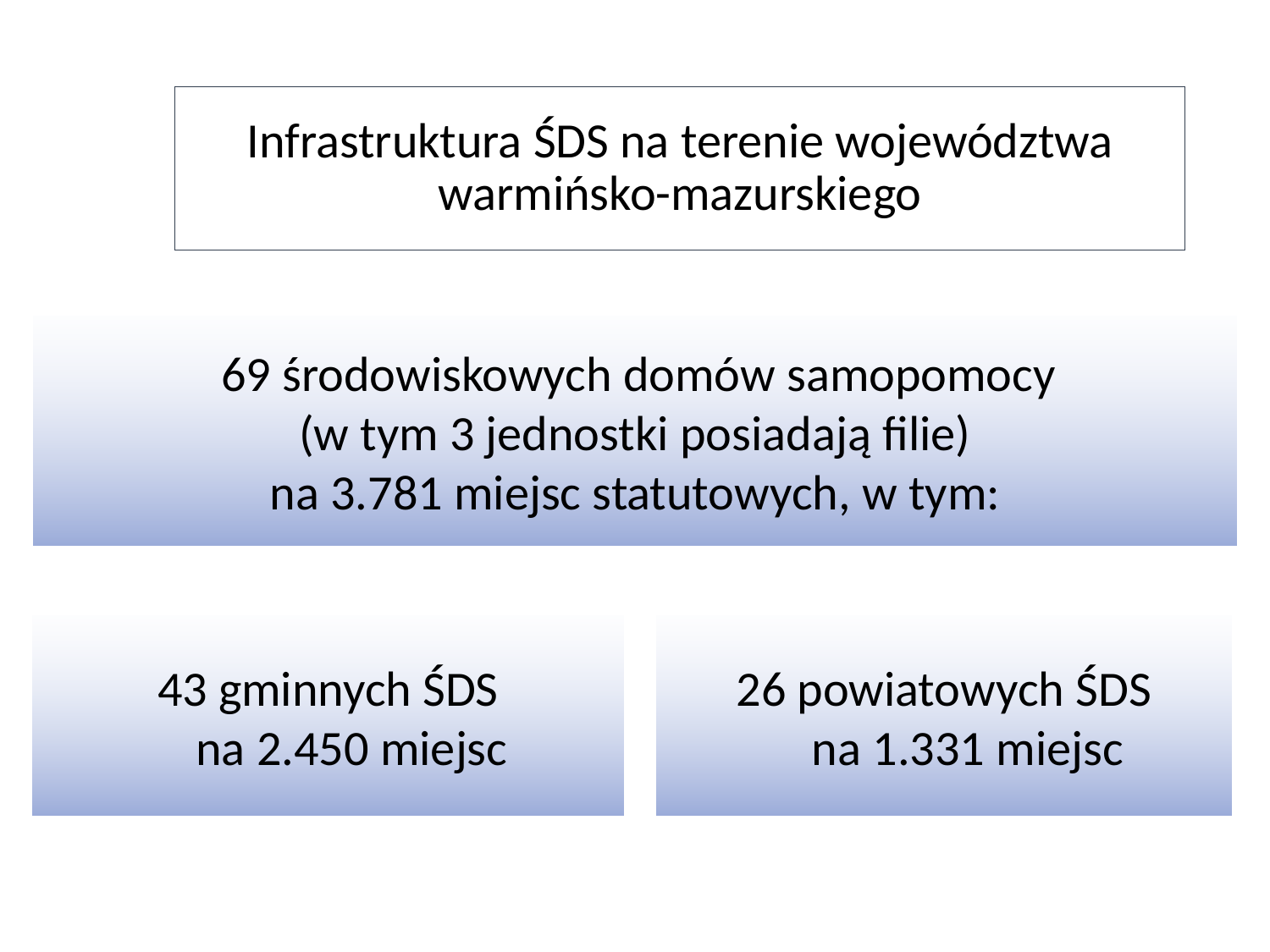

# Infrastruktura ŚDS na terenie województwa warmińsko-mazurskiego
  69 środowiskowych domów samopomocy
(w tym 3 jednostki posiadają filie)
na 3.781 miejsc statutowych, w tym:
43 gminnych ŚDS
na 2.450 miejsc
26 powiatowych ŚDS
na 1.331 miejsc